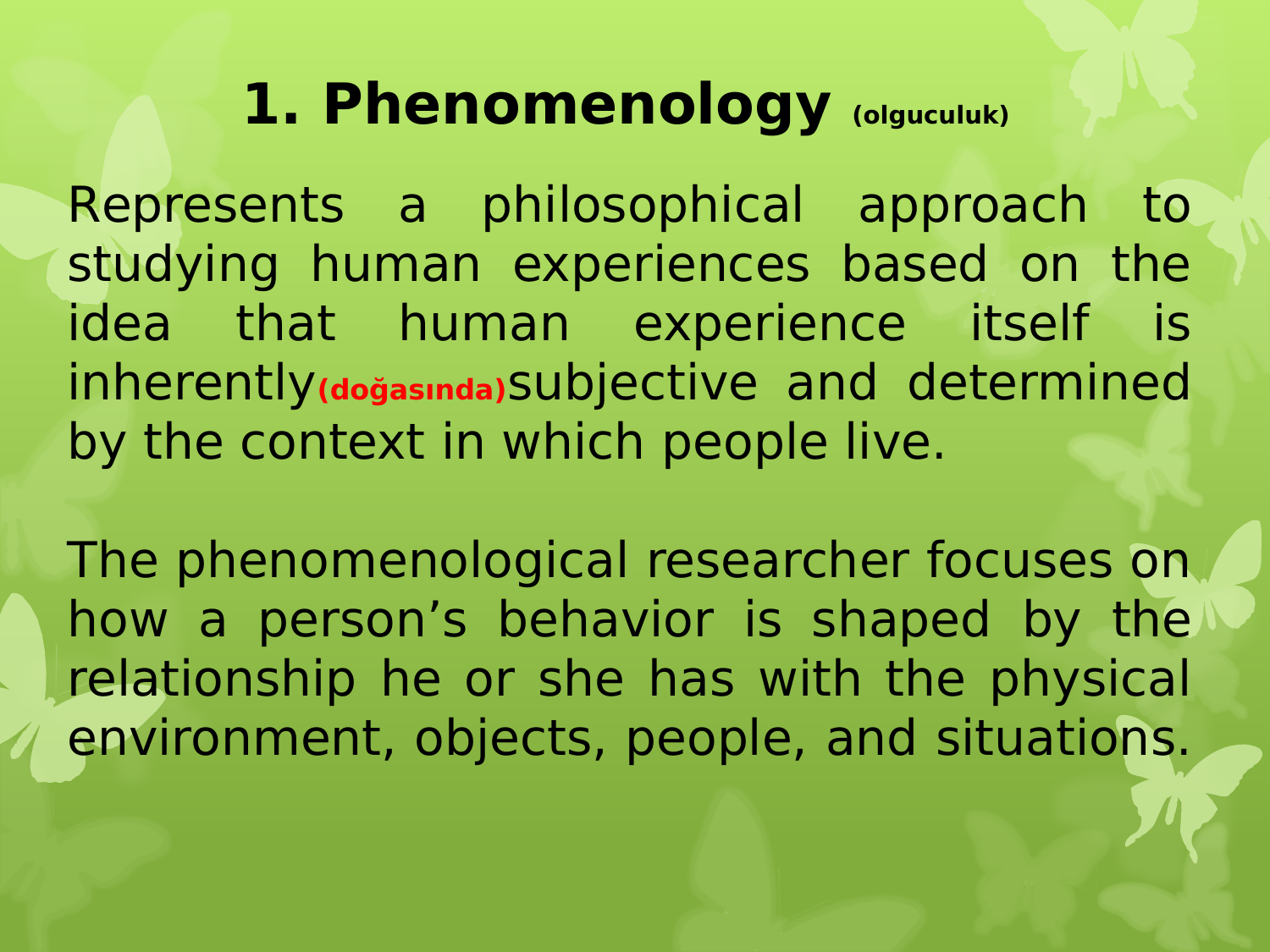

1. Phenomenology (olguculuk)

Represents a philosophical approach to studying human experiences based on the idea that human experience itself is inherently(doğasında)subjective and determined by the context in which people live.

The phenomenological researcher focuses on how a person’s behavior is shaped by the relationship he or she has with the physical environment, objects, people, and situations.